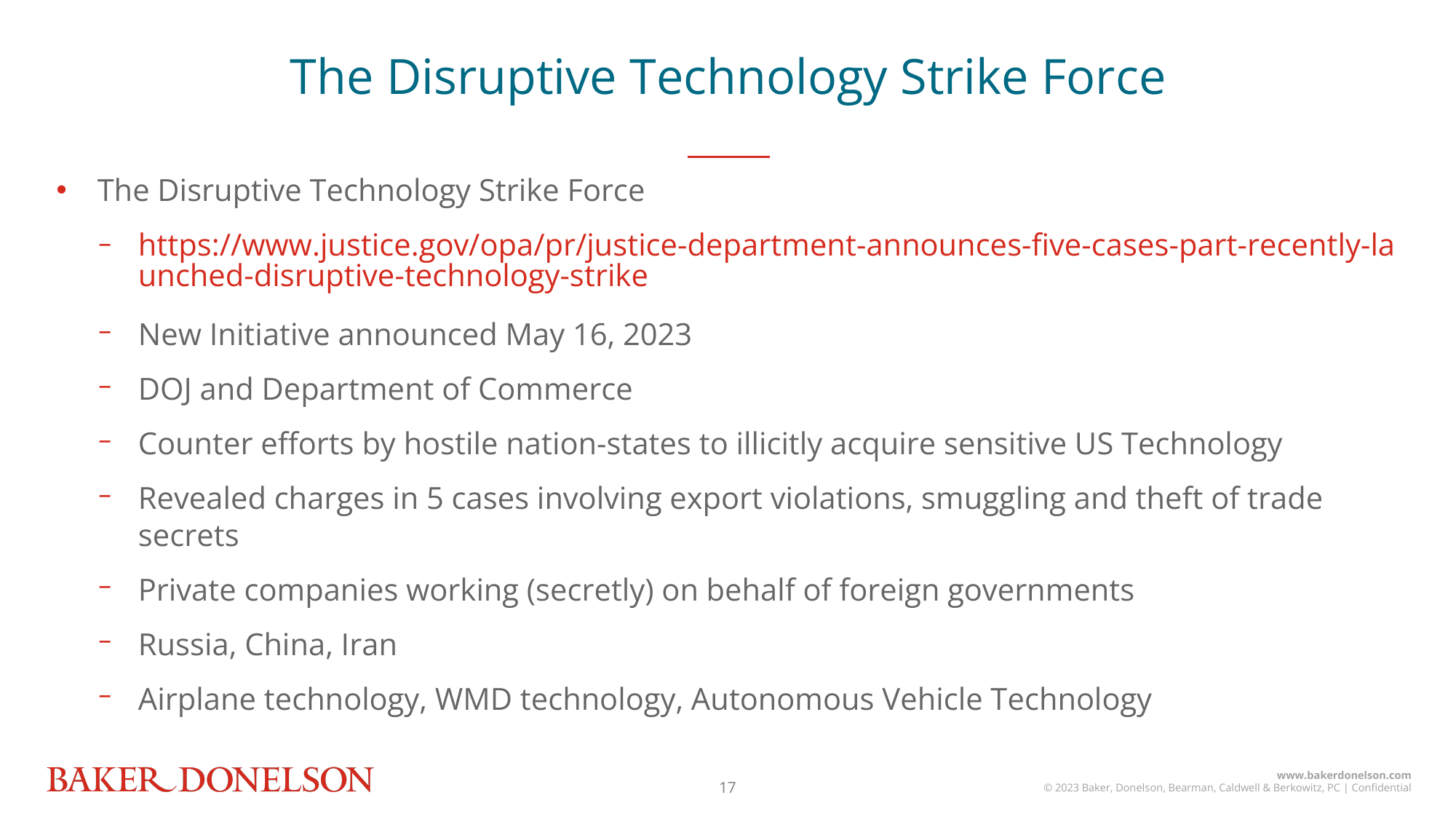

The Disruptive Technology Strike Force

The Disruptive Technology Strike Force
https://www.justice.gov/opa/pr/justice-department-announces-five-cases-part-recently-launched-disruptive-technology-strike
New Initiative announced May 16, 2023
DOJ and Department of Commerce
Counter efforts by hostile nation-states to illicitly acquire sensitive US Technology
Revealed charges in 5 cases involving export violations, smuggling and theft of trade secrets
Private companies working (secretly) on behalf of foreign governments
Russia, China, Iran
Airplane technology, WMD technology, Autonomous Vehicle Technology